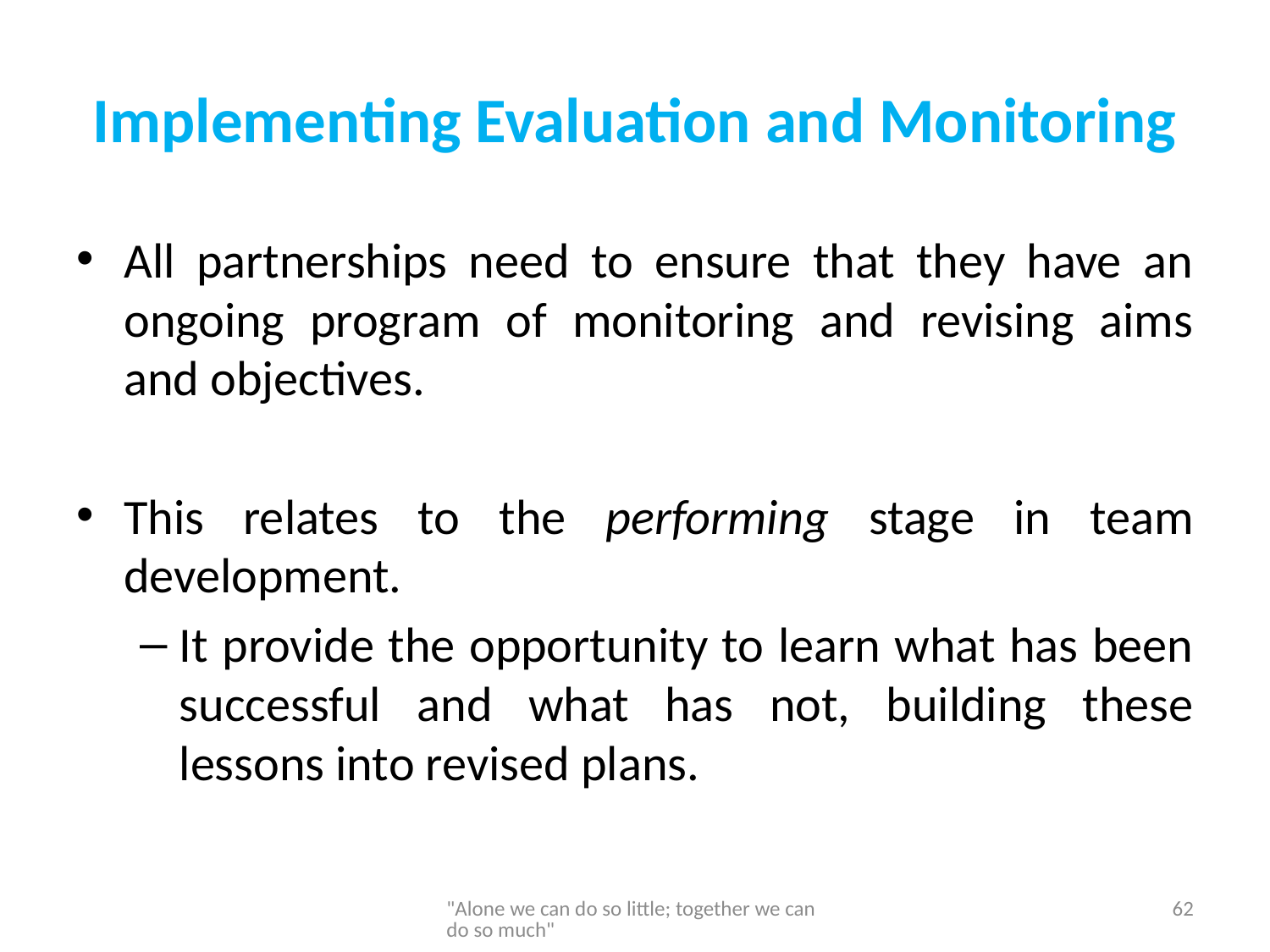

# Implementing Evaluation and Monitoring
All partnerships need to ensure that they have an ongoing program of monitoring and revising aims and objectives.

This relates to the performing stage in team development.
It provide the opportunity to learn what has been successful and what has not, building these lessons into revised plans.

"Alone we can do so little; together we can do so much"
62